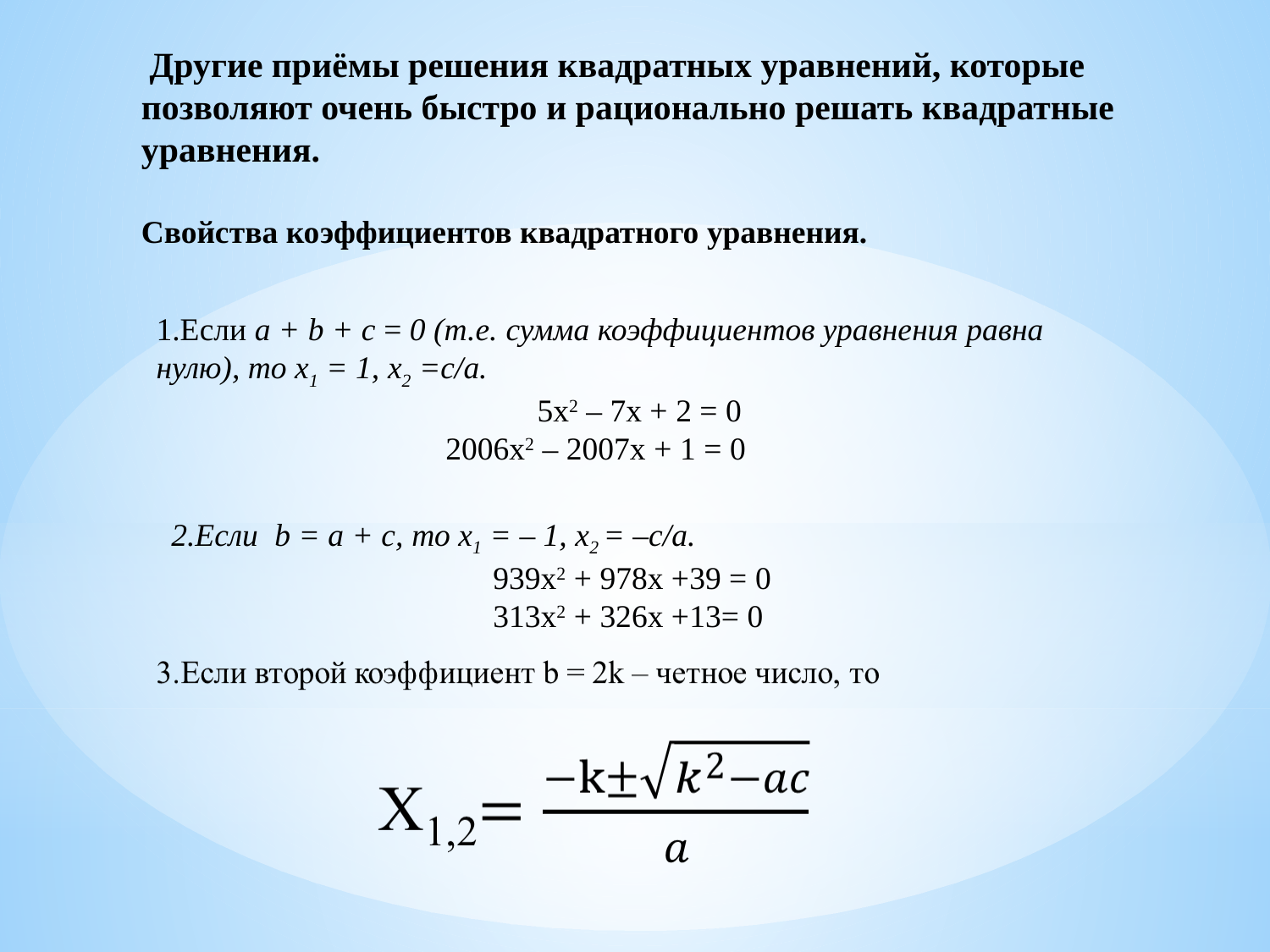

Другие приёмы решения квадратных уравнений, которые позволяют очень быстро и рационально решать квадратные уравнения.

Свойства коэффициентов квадратного уравнения.
1.Если а + b + с = 0 (т.е. сумма коэффициентов уравнения равна нулю), то х1 = 1, х2 =с/а.
			5х2 – 7х + 2 = 0
                                    2006х2 – 2007х + 1 = 0

2.Если  b = а + с, то х1 = – 1, х2 = –с/а.
                                        939х2 + 978х +39 = 0
                                        313х2 + 326х +13= 0